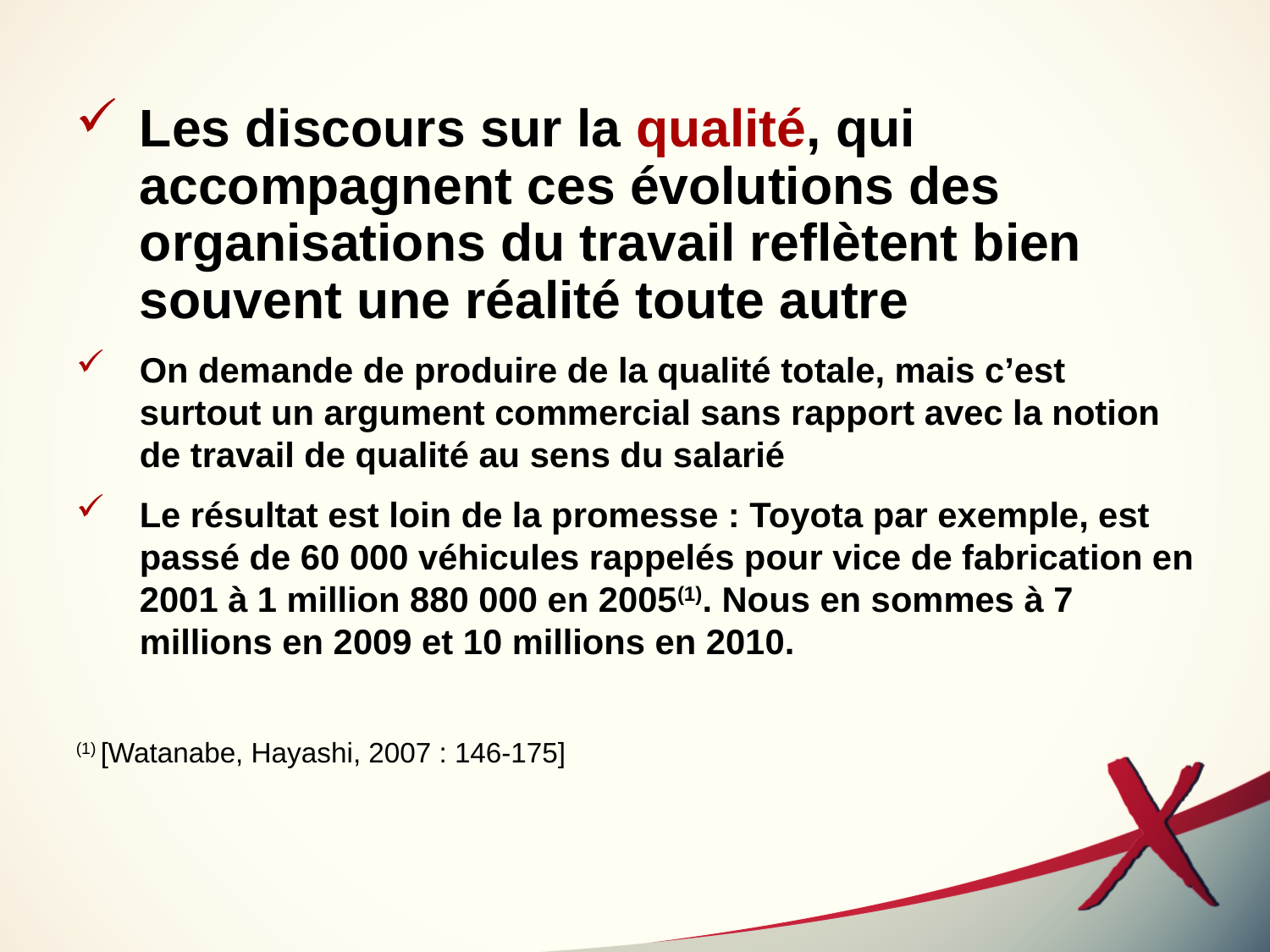

Les discours sur la qualité, qui accompagnent ces évolutions des organisations du travail reflètent bien souvent une réalité toute autre
On demande de produire de la qualité totale, mais c’est surtout un argument commercial sans rapport avec la notion de travail de qualité au sens du salarié
Le résultat est loin de la promesse : Toyota par exemple, est passé de 60 000 véhicules rappelés pour vice de fabrication en 2001 à 1 million 880 000 en 2005(1). Nous en sommes à 7 millions en 2009 et 10 millions en 2010.

(1) [Watanabe, Hayashi, 2007 : 146-175]